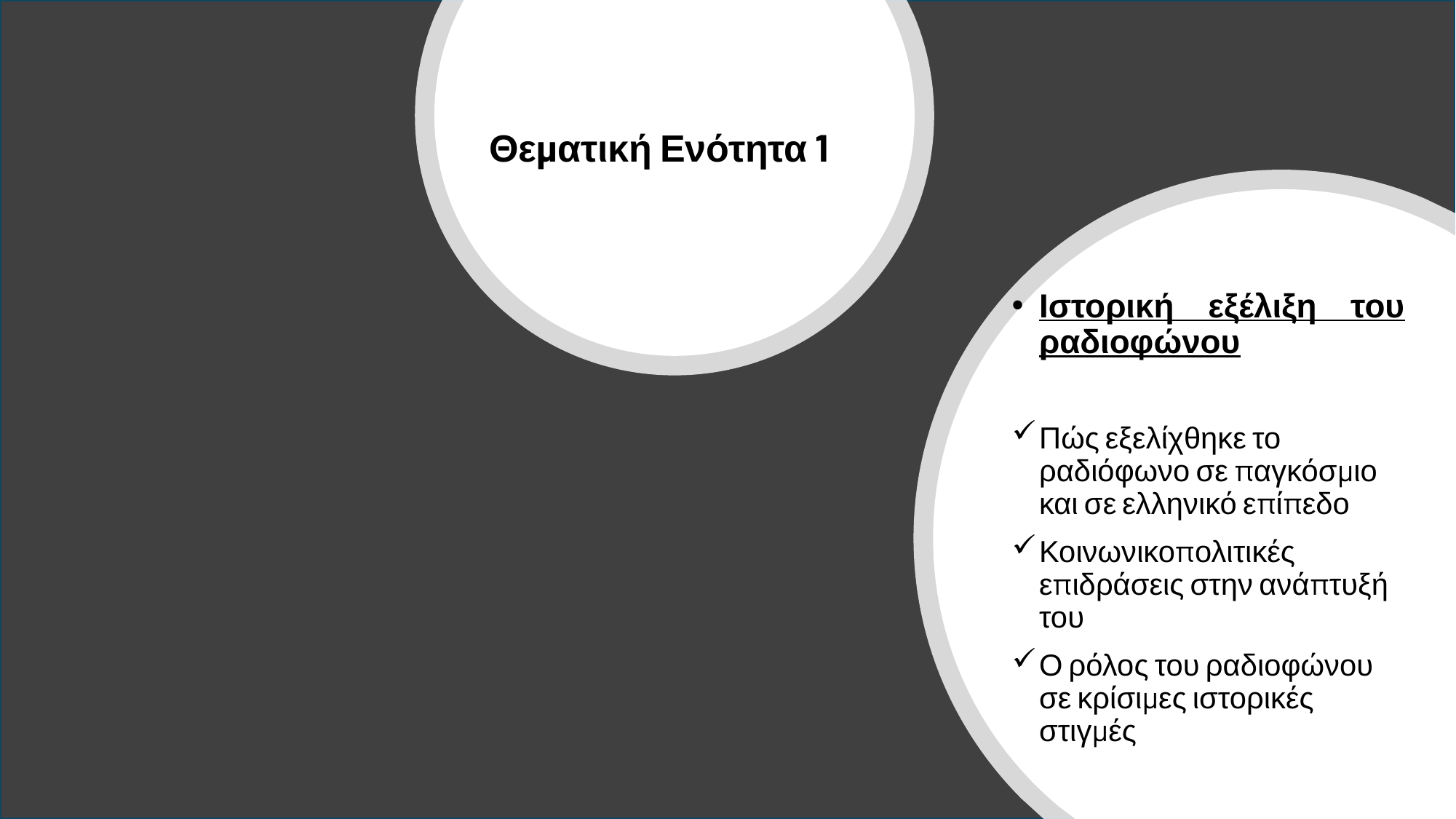

Θεματική Ενότητα 1

Ιστορική εξέλιξη του ραδιοφώνου

Πώς εξελίχθηκε το ραδιόφωνο σε παγκόσμιο και σε ελληνικό επίπεδο
Κοινωνικοπολιτικές επιδράσεις στην ανάπτυξή του
Ο ρόλος του ραδιοφώνου σε κρίσιμες ιστορικές στιγμές